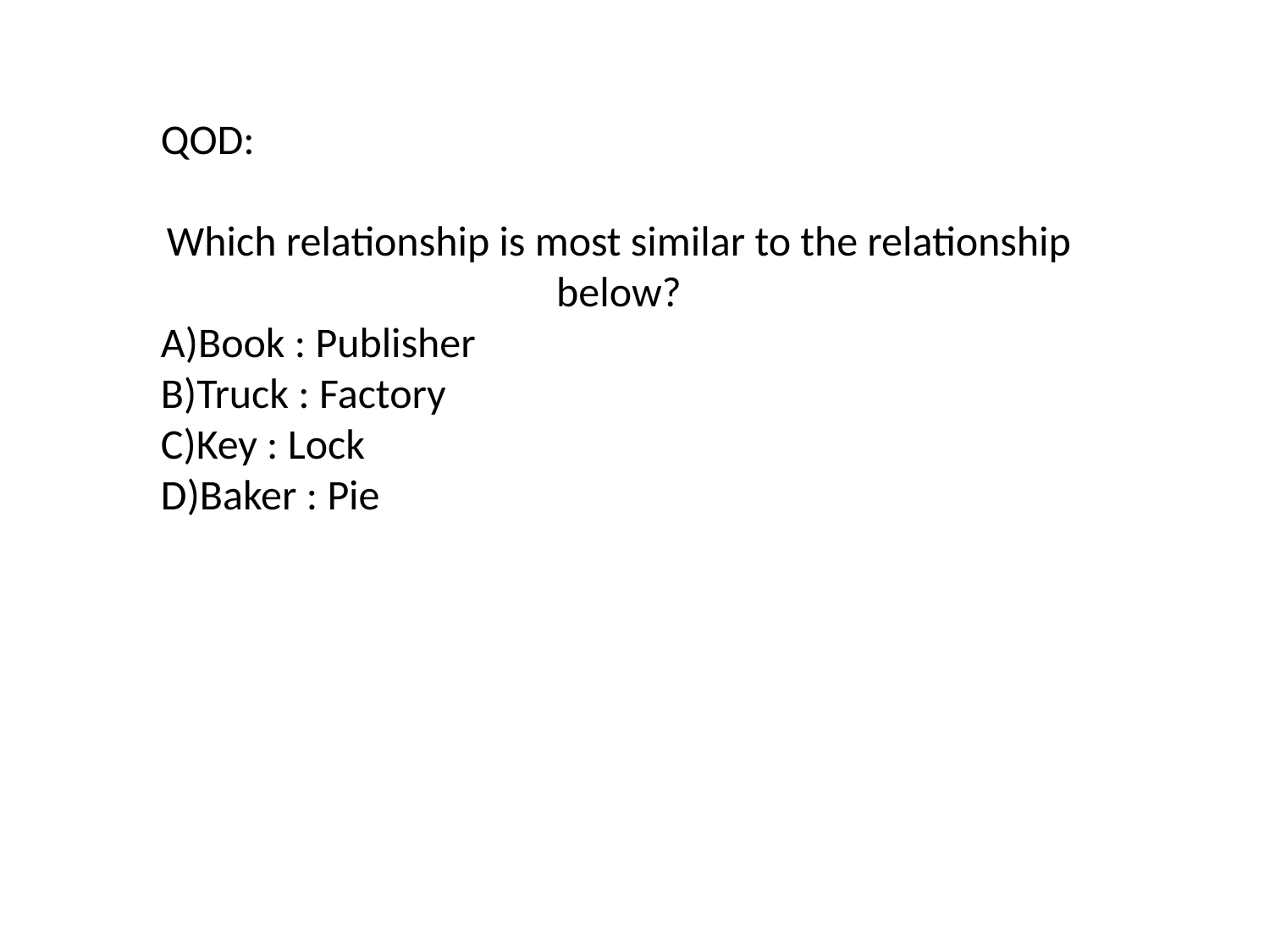

QOD:

Which relationship is most similar to the relationship below?
Book : Publisher
Truck : Factory
Key : Lock
Baker : Pie